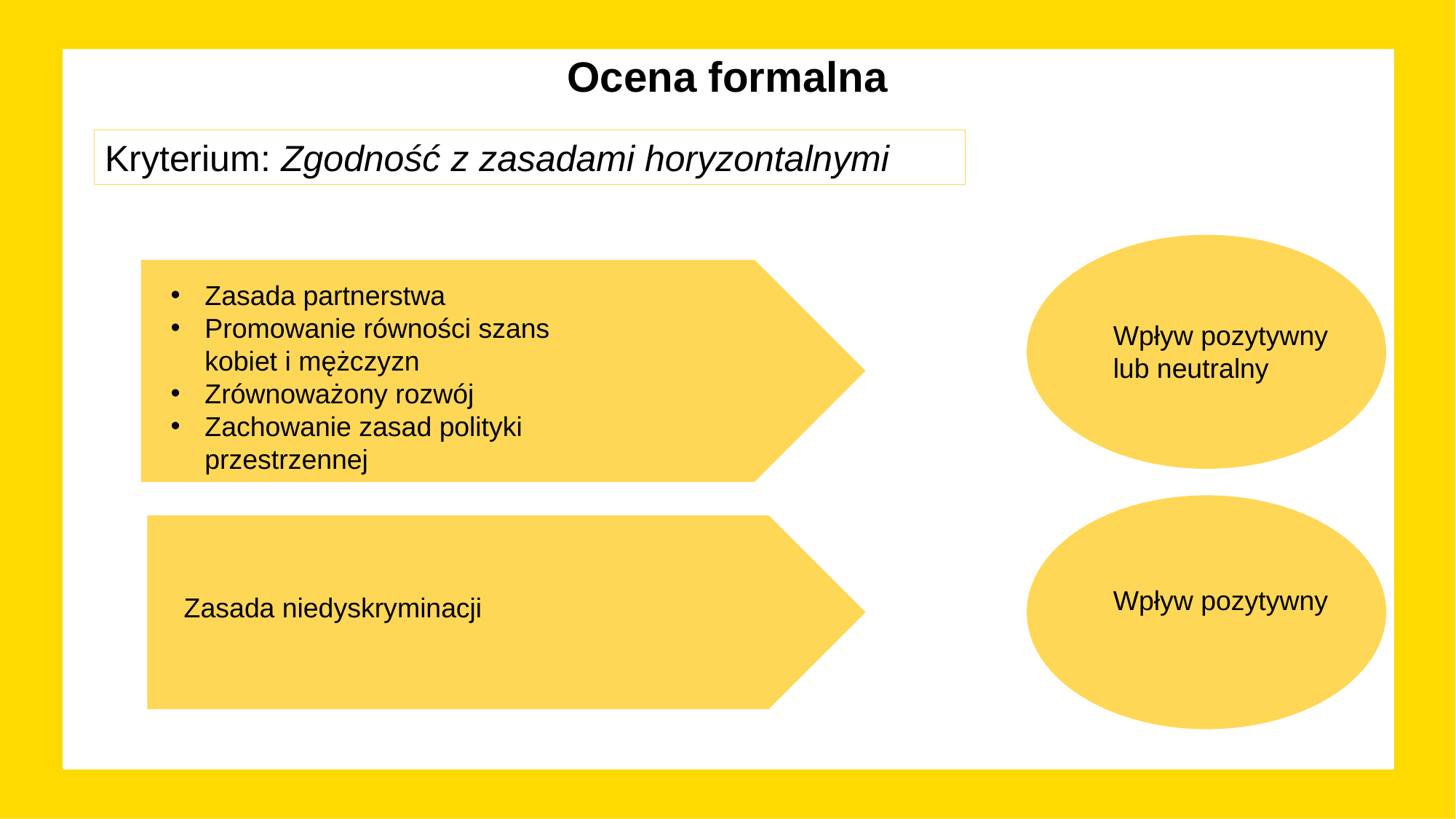

Ocena formalna
Kryterium: Zgodność z zasadami horyzontalnymi

Zasada partnerstwa
Promowanie równości szans kobiet i mężczyzn
Zrównoważony rozwój
Zachowanie zasad polityki przestrzennej
Wpływ pozytywny
lub neutralny

Wpływ pozytywny
Zasada niedyskryminacji